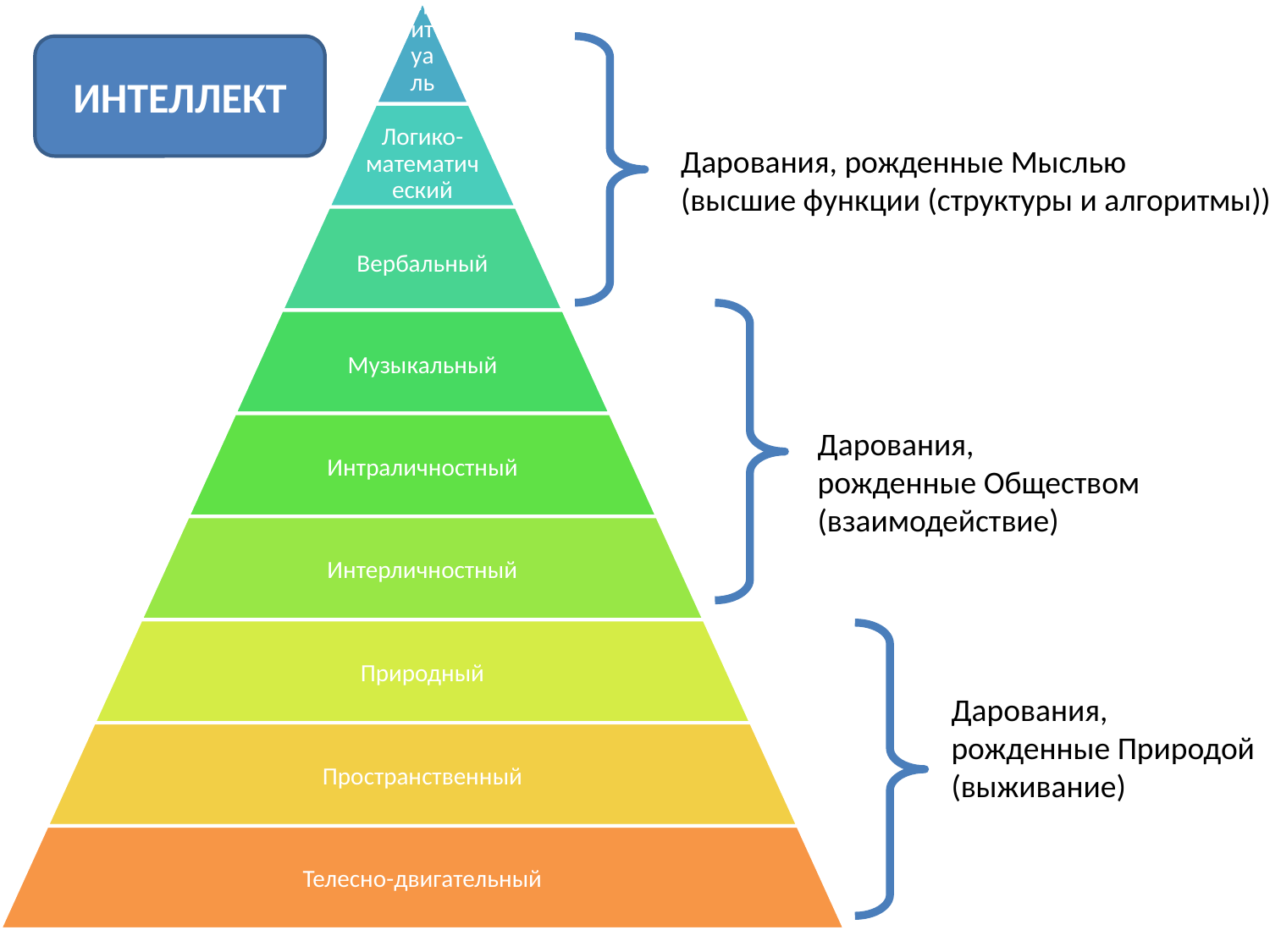

Спиритуальный
Логико-математический
Вербальный
Музыкальный
Интраличностный
Интерличностный
Природный
Пространственный
Телесно-двигательный
ИНТЕЛЛЕКТ

Дарования, рожденные Мыслью
(высшие функции (структуры и алгоритмы))

Дарования,
рожденные Обществом
(взаимодействие)

Дарования,
рожденные Природой
(выживание)